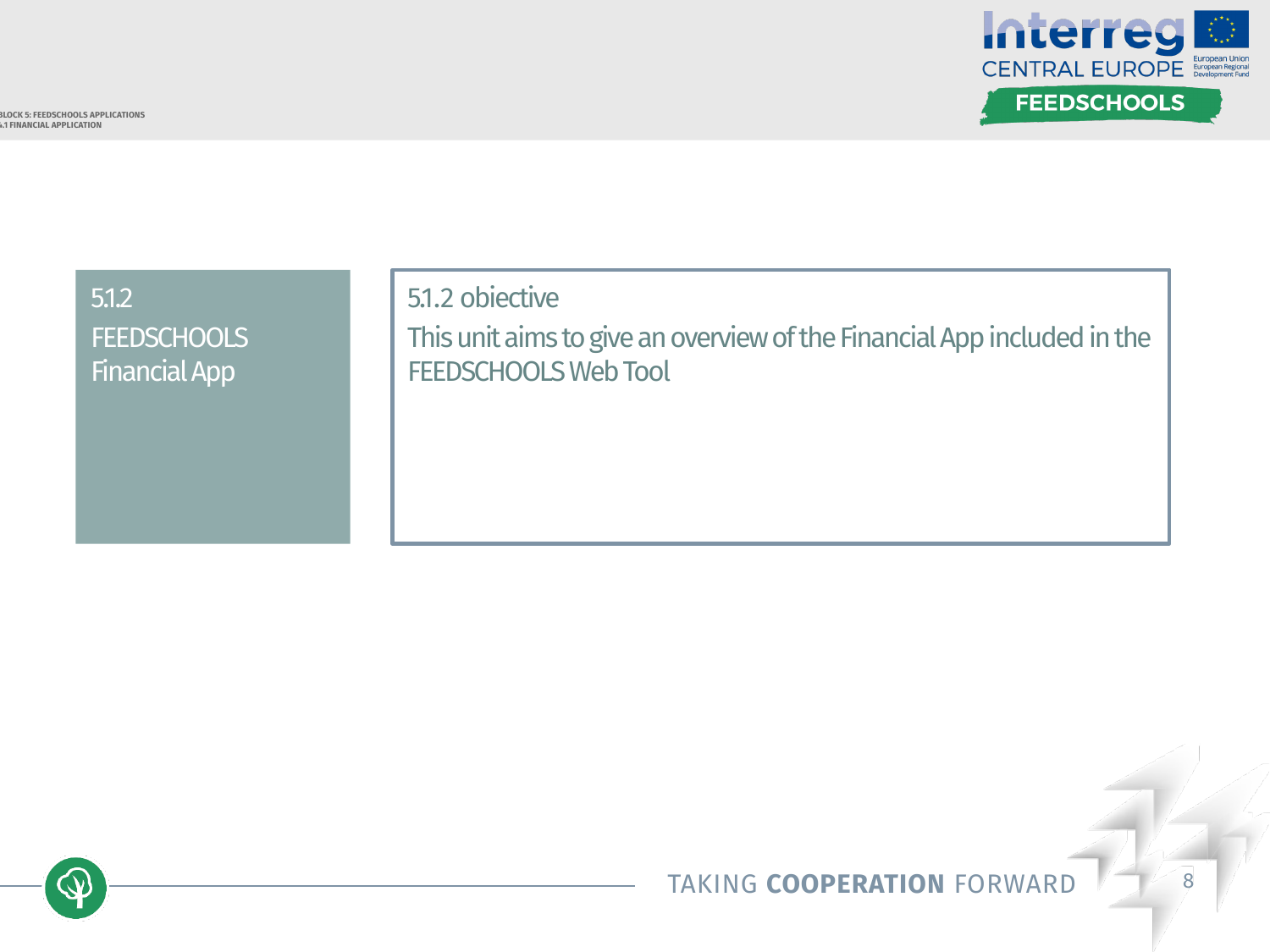

# Block 5: FEEDSCHOOLS applications 4.1 Financial application
5.1.2
FEEDSCHOOLS Financial App
5.1.2 obiective
This unit aims to give an overview of the Financial App included in the FEEDSCHOOLS Web Tool